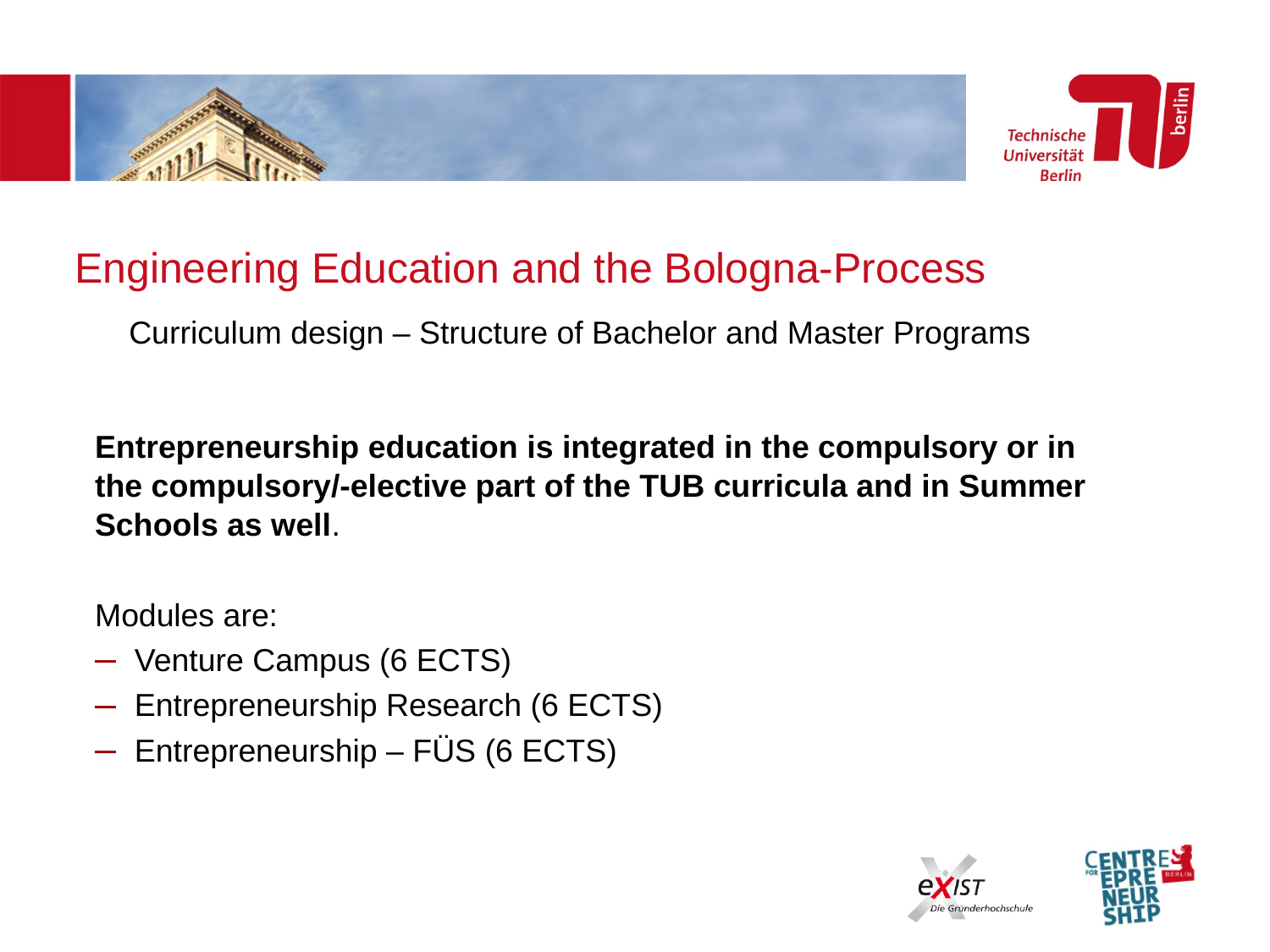

# Engineering Education and the Bologna-Process
Curriculum design – Structure of Bachelor and Master Programs
Entrepreneurship education is integrated in the compulsory or in the compulsory/-elective part of the TUB curricula and in Summer Schools as well.

Modules are:
Venture Campus (6 ECTS)
Entrepreneurship Research (6 ECTS)
Entrepreneurship – FÜS (6 ECTS)